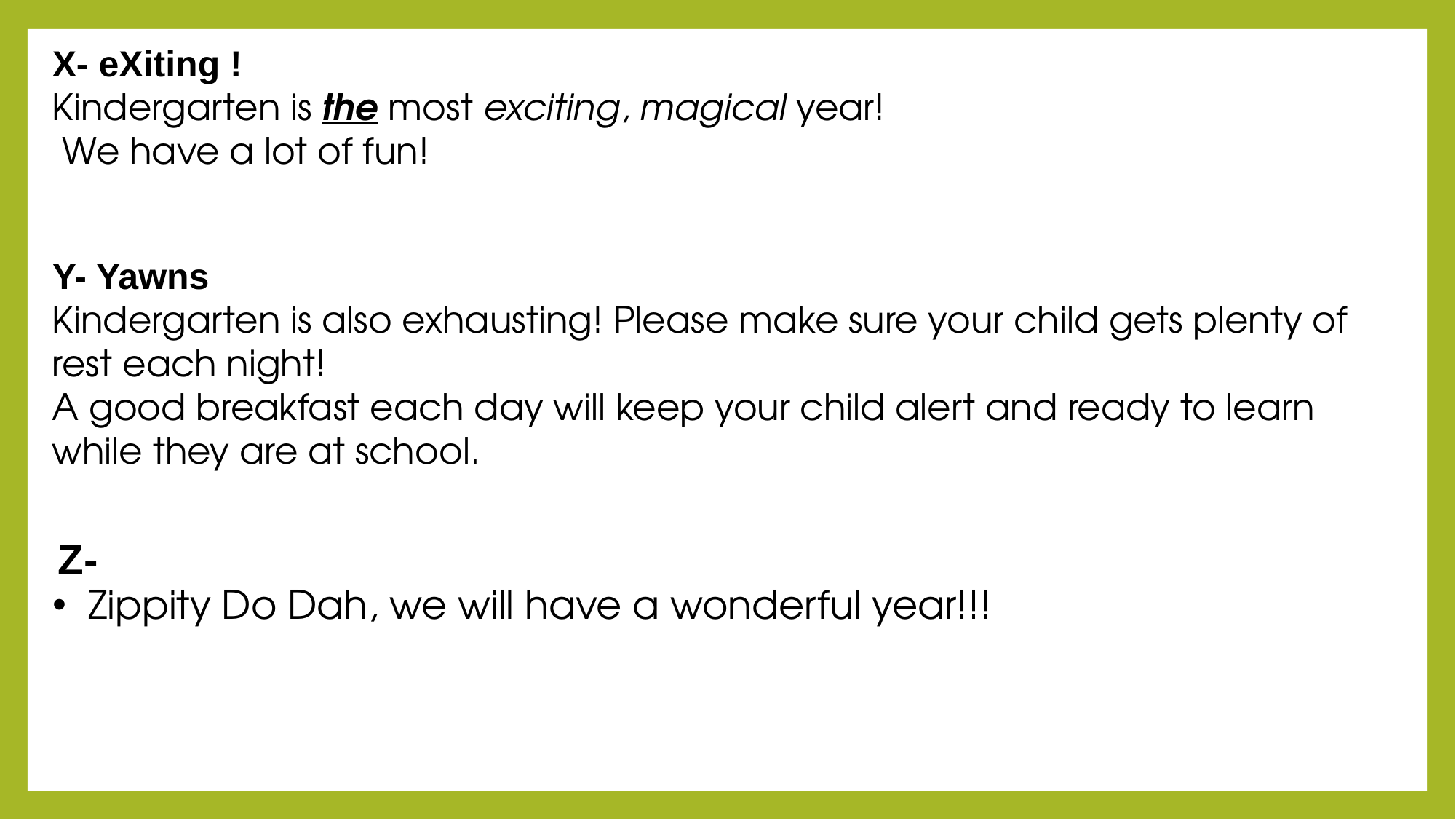

X- eXiting !
Kindergarten is the most exciting, magical year!
 We have a lot of fun!
Y- Yawns
Kindergarten is also exhausting! Please make sure your child gets plenty of rest each night!
A good breakfast each day will keep your child alert and ready to learn while they are at school.
Z-

 Zippity Do Dah, we will have a wonderful year!!!